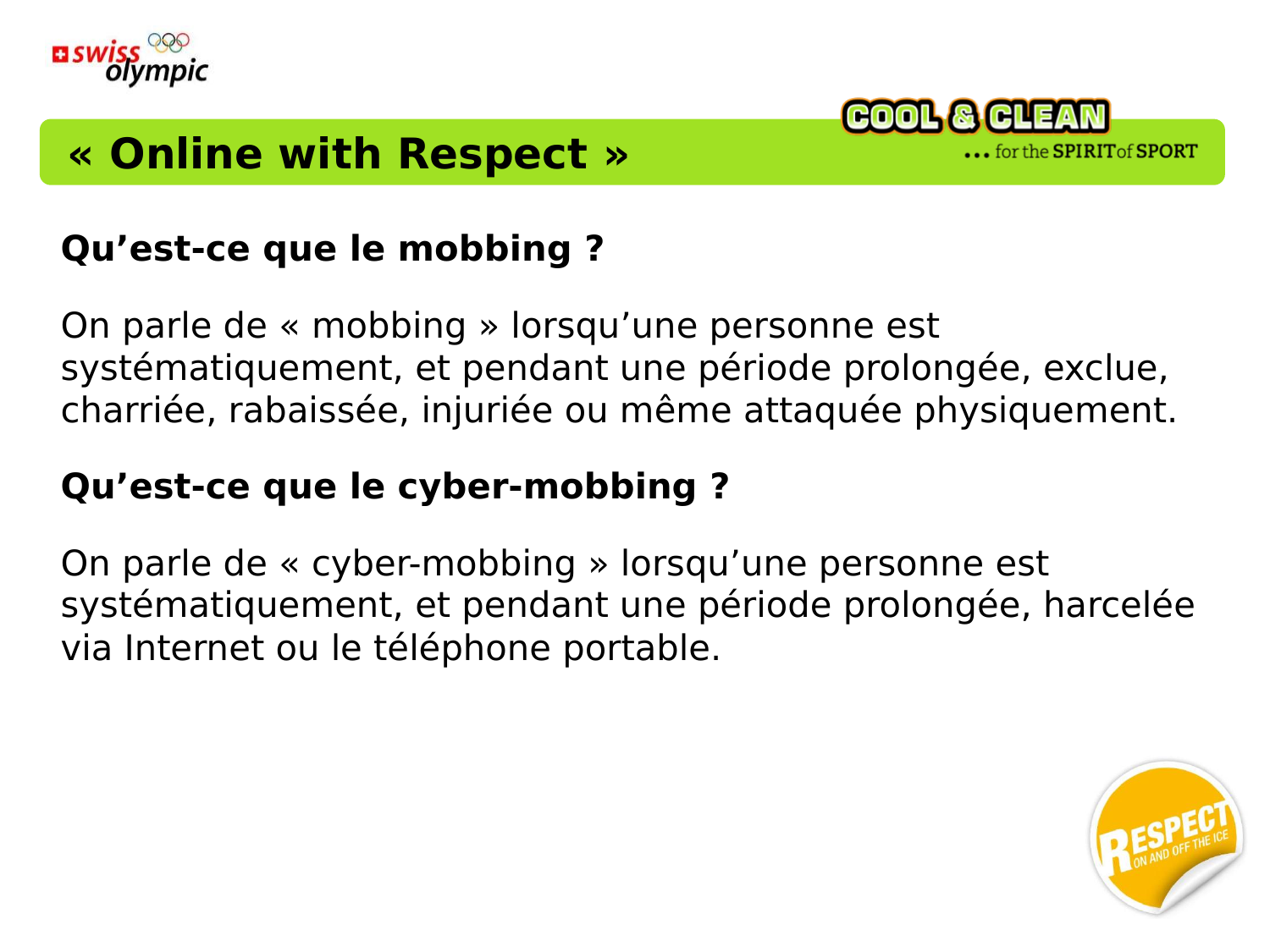

# « Online with Respect »
Qu’est-ce que le mobbing ?

On parle de « mobbing » lorsqu’une personne est systématiquement, et pendant une période prolongée, exclue, charriée, rabaissée, injuriée ou même attaquée physiquement.

Qu’est-ce que le cyber-mobbing ?

On parle de « cyber-mobbing » lorsqu’une personne est systématiquement, et pendant une période prolongée, harcelée via Internet ou le téléphone portable.